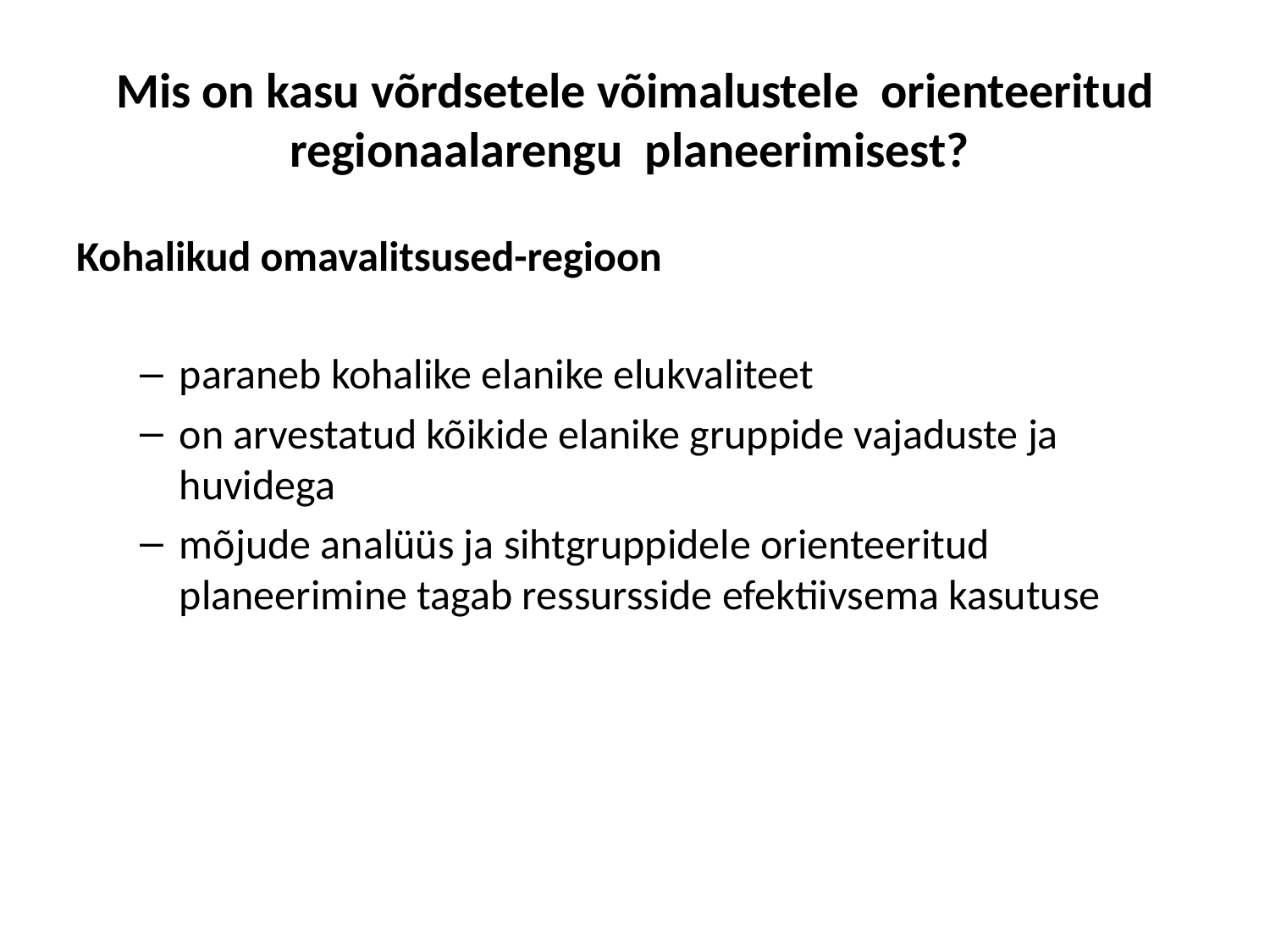

# Mis on kasu võrdsetele võimalustele  orienteeritud regionaalarengu  planeerimisest?
Kohalikud omavalitsused-regioon

paraneb kohalike elanike elukvaliteet
on arvestatud kõikide elanike gruppide vajaduste ja huvidega
mõjude analüüs ja sihtgruppidele orienteeritud planeerimine tagab ressursside efektiivsema kasutuse